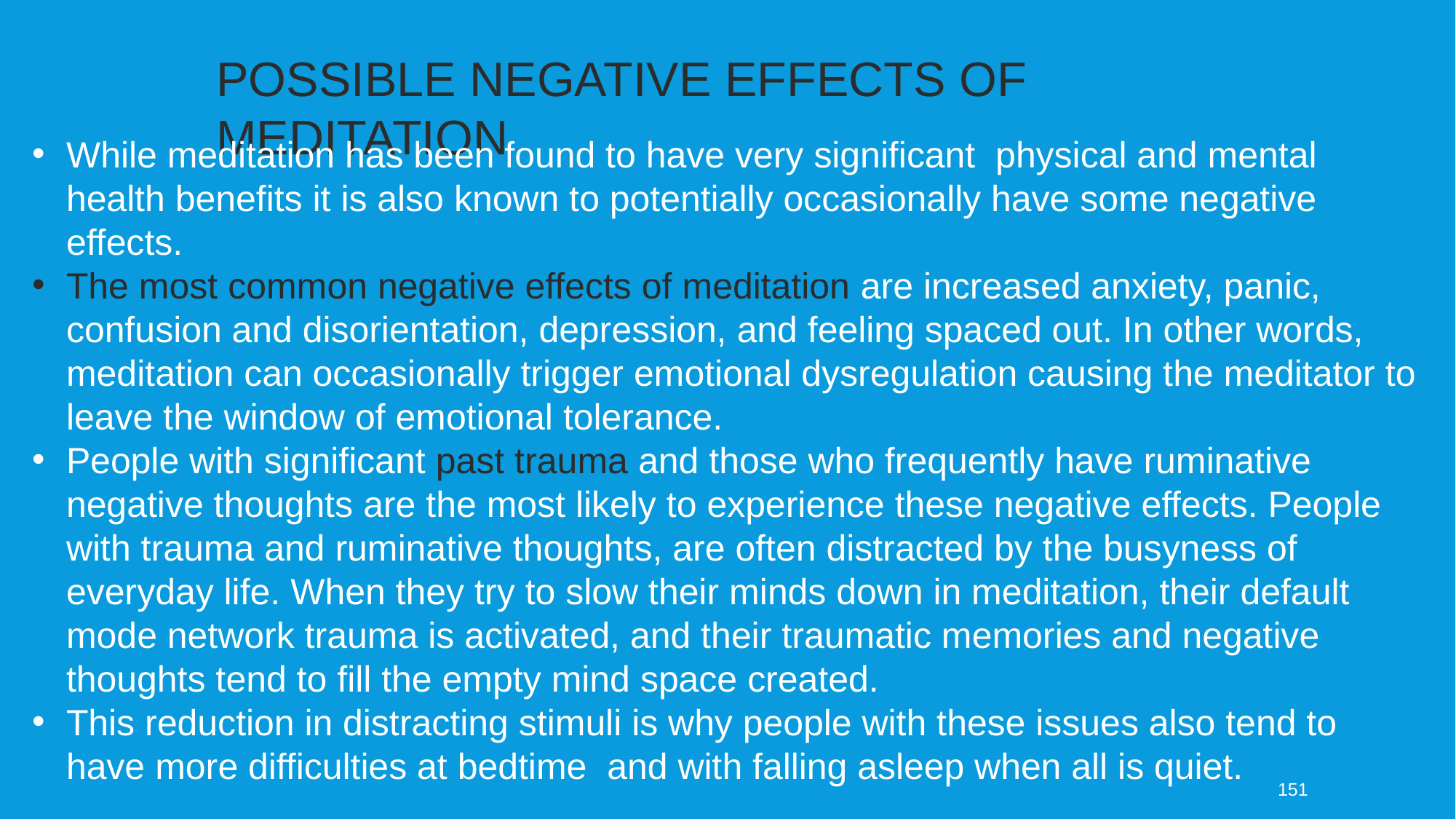

POSSIBLE NEGATIVE EFFECTS OF MEDITATION
While meditation has been found to have very significant  physical and mental health benefits it is also known to potentially occasionally have some negative effects.
The most common negative effects of meditation are increased anxiety, panic, confusion and disorientation, depression, and feeling spaced out. In other words, meditation can occasionally trigger emotional dysregulation causing the meditator to leave the window of emotional tolerance.
People with significant past trauma and those who frequently have ruminative negative thoughts are the most likely to experience these negative effects. People with trauma and ruminative thoughts, are often distracted by the busyness of everyday life. When they try to slow their minds down in meditation, their default mode network trauma is activated, and their traumatic memories and negative thoughts tend to fill the empty mind space created.
This reduction in distracting stimuli is why people with these issues also tend to have more difficulties at bedtime  and with falling asleep when all is quiet.
151